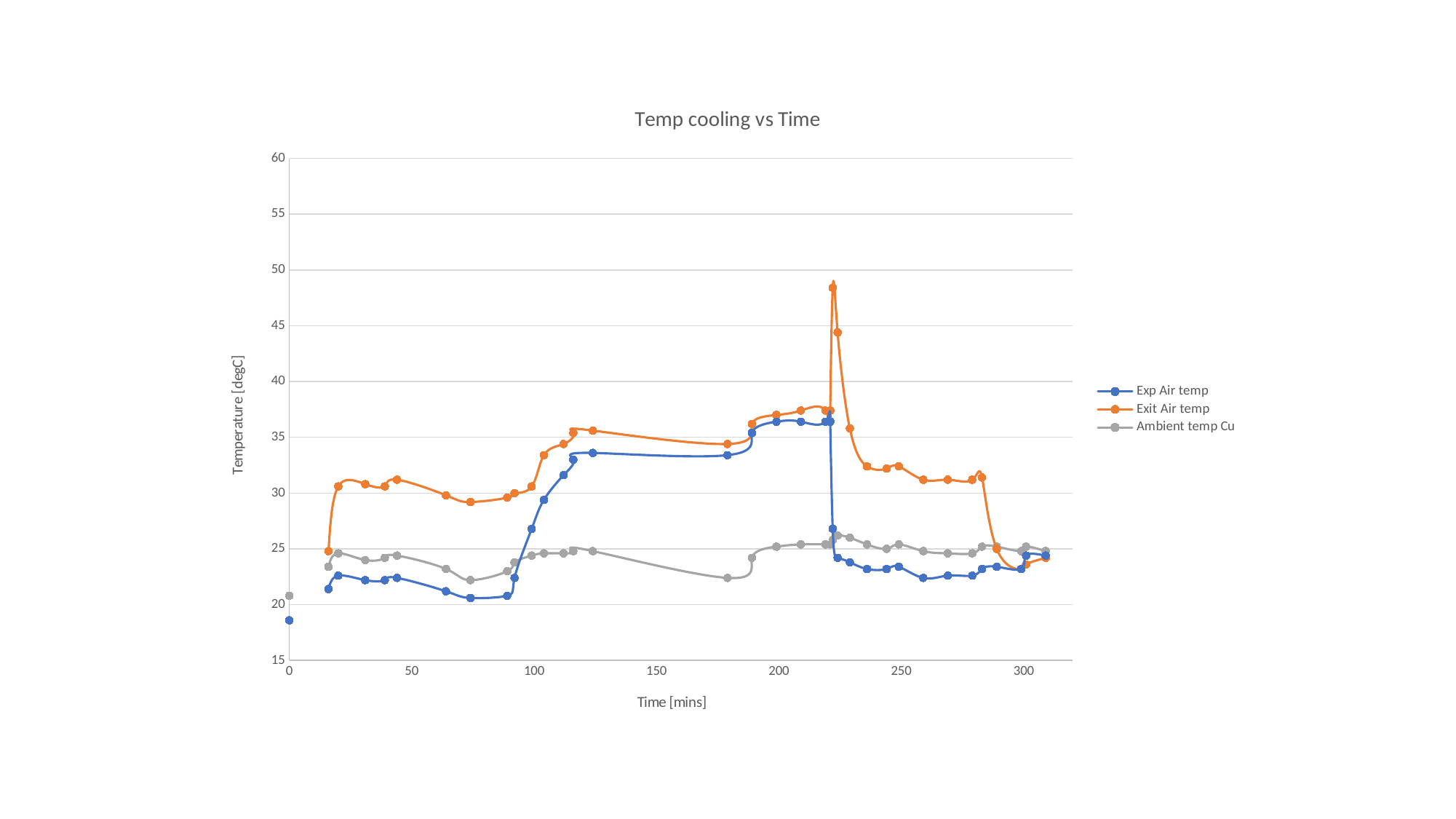

### Chart: Temp cooling vs Time

| Category |  |  |  |
|---|---|---|---|